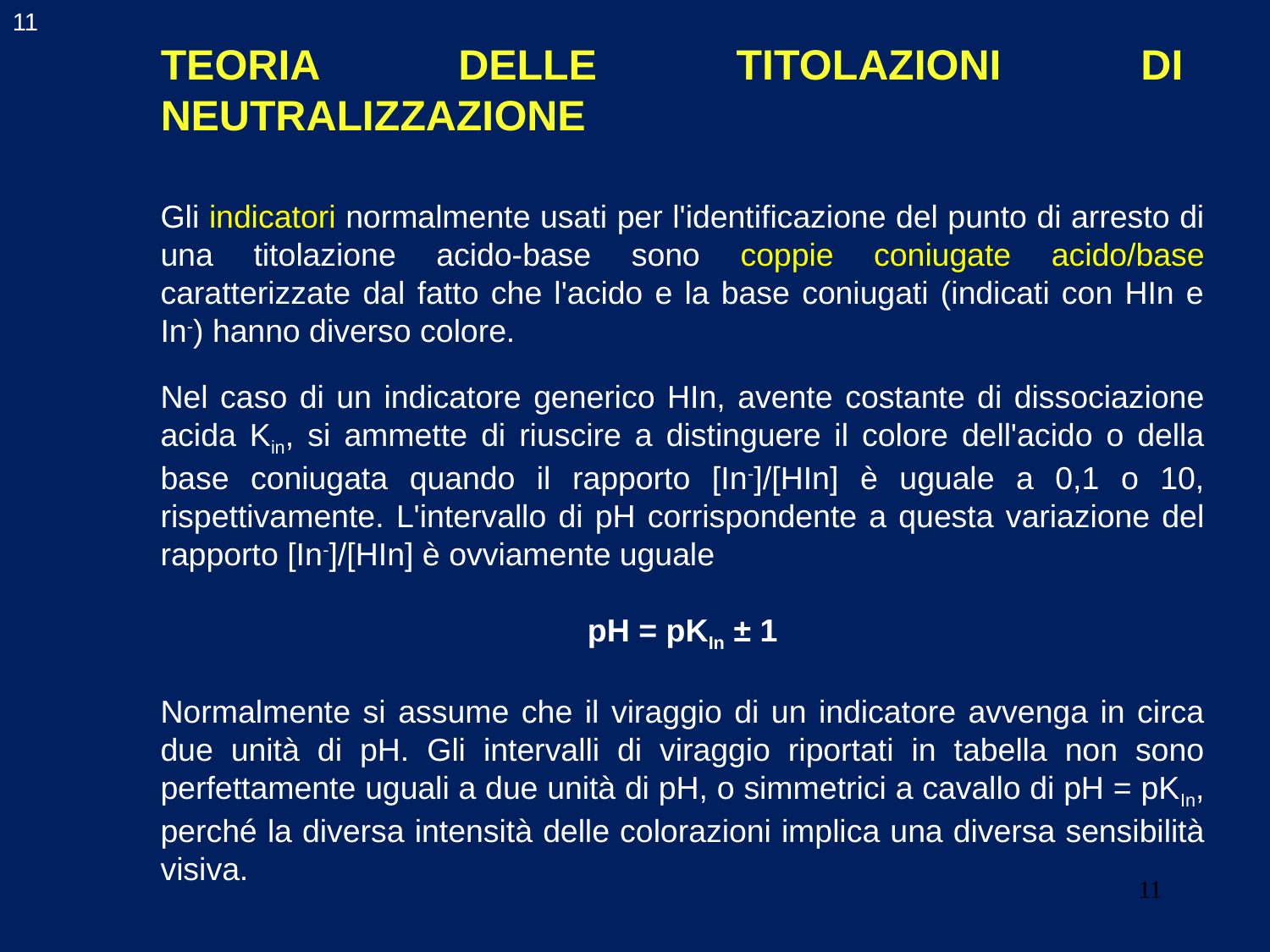

11
TEORIA DELLE TITOLAZIONI DI NEUTRALIZZAZIONE
Gli indicatori normalmente usati per l'identificazione del punto di arresto di una titolazione acido-base sono coppie coniugate acido/base caratterizzate dal fatto che l'acido e la base coniugati (indicati con HIn e In-) hanno diverso colore.
Nel caso di un indicatore generico HIn, avente costante di dissociazione acida Kin, si ammette di riuscire a distinguere il colore dell'acido o della base coniugata quando il rapporto [In-]/[HIn] è uguale a 0,1 o 10, rispettivamente. L'intervallo di pH corrispondente a questa variazione del rapporto [In-]/[HIn] è ovviamente uguale

pH = pKIn ± 1

Normalmente si assume che il viraggio di un indicatore avvenga in circa due unità di pH. Gli intervalli di viraggio riportati in tabella non sono perfettamente uguali a due unità di pH, o simmetrici a cavallo di pH = pKIn, perché la diversa intensità delle colorazioni implica una diversa sensibilità visiva.
11